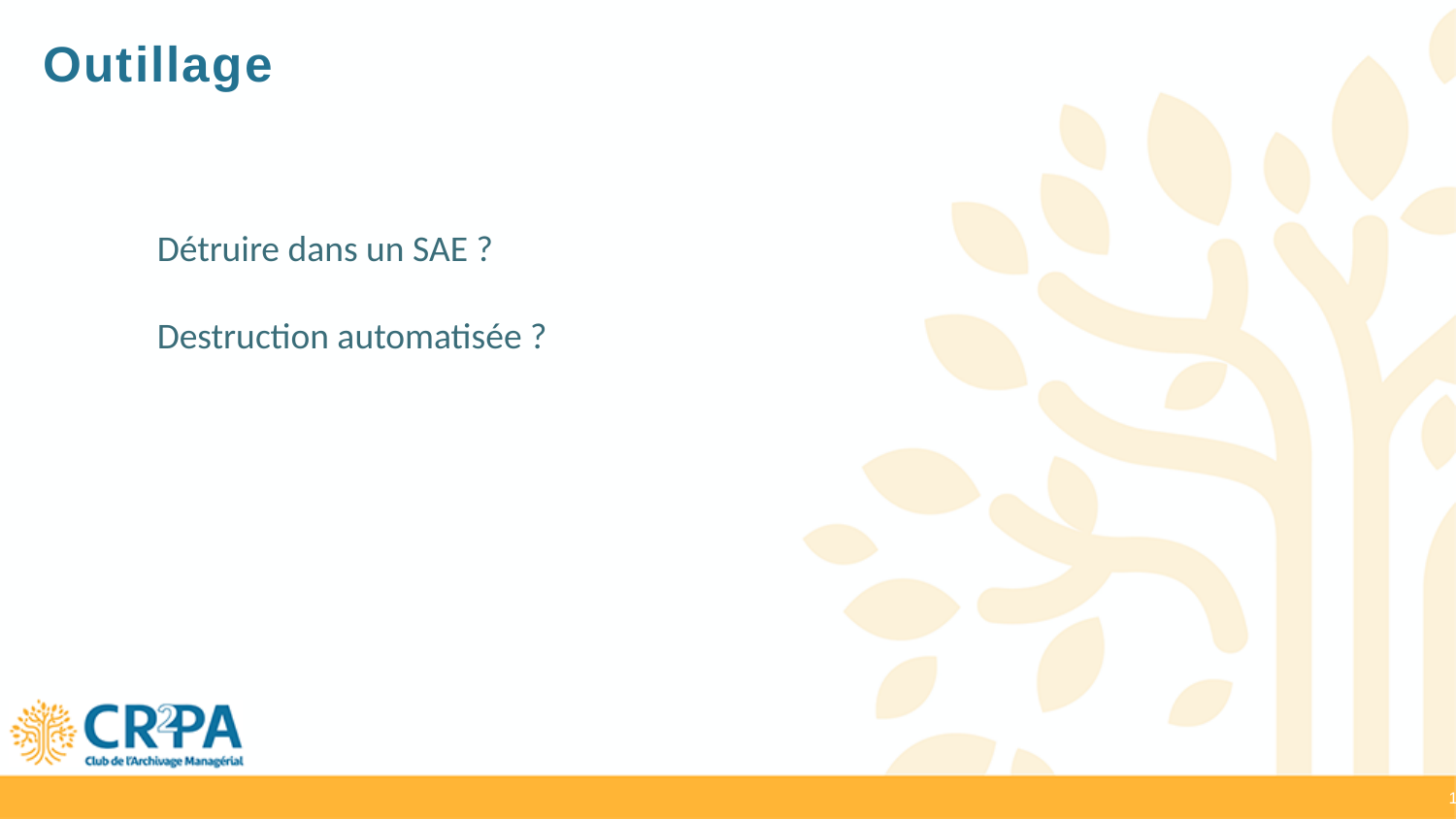

# Outillage
Détruire dans un SAE ?

Destruction automatisée ?